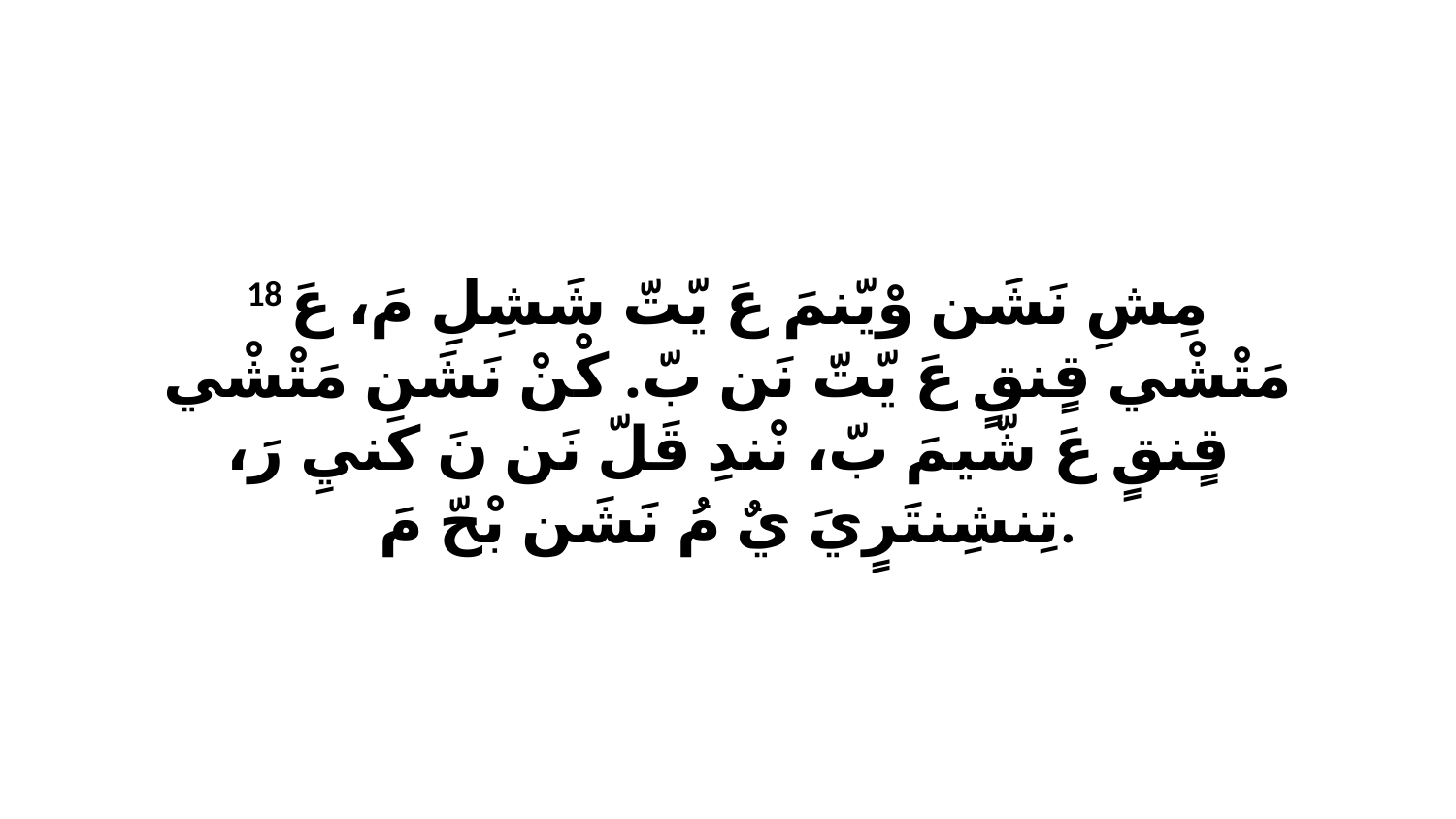

18 مِشِ نَشَن وْيّنمَ عَ يّتّ شَشِلِ مَ، عَ مَتْشْي قٍنقٍ عَ يّتّ نَن بّ. كْنْ نَشَن مَتْشْي قٍنقٍ عَ شّيمَ بّ، نْندِ قَلّ نَن نَ كَنيِ رَ، تِنشِنتَرٍيَ يٌ مُ نَشَن بْحّ مَ.